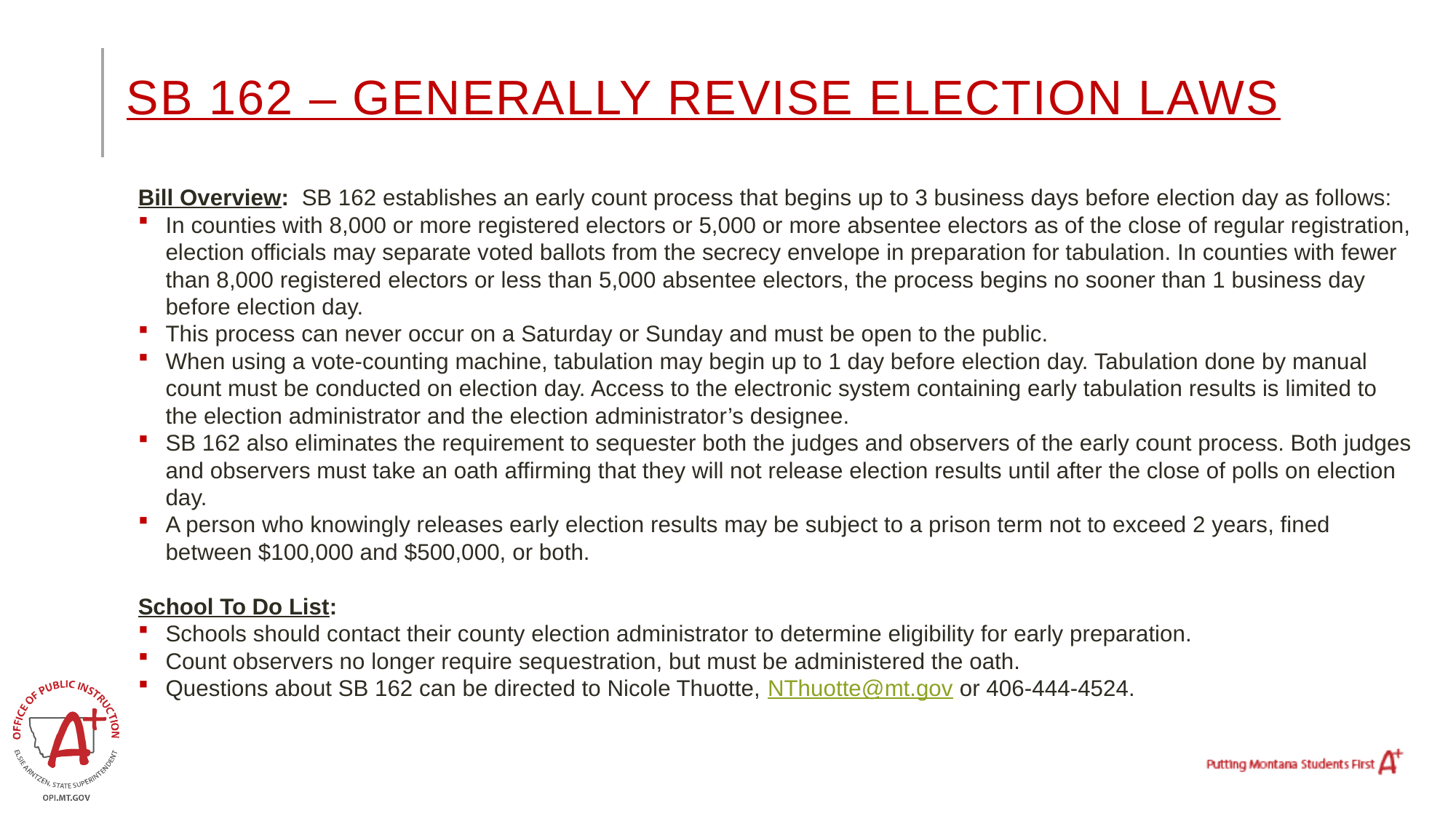

# SB 162 – Generally revise election laws
Bill Overview:  SB 162 establishes an early count process that begins up to 3 business days before election day as follows:
In counties with 8,000 or more registered electors or 5,000 or more absentee electors as of the close of regular registration, election officials may separate voted ballots from the secrecy envelope in preparation for tabulation. In counties with fewer than 8,000 registered electors or less than 5,000 absentee electors, the process begins no sooner than 1 business day before election day.
This process can never occur on a Saturday or Sunday and must be open to the public.
When using a vote-counting machine, tabulation may begin up to 1 day before election day. Tabulation done by manual count must be conducted on election day. Access to the electronic system containing early tabulation results is limited to the election administrator and the election administrator’s designee.
SB 162 also eliminates the requirement to sequester both the judges and observers of the early count process. Both judges and observers must take an oath affirming that they will not release election results until after the close of polls on election day.
A person who knowingly releases early election results may be subject to a prison term not to exceed 2 years, fined between $100,000 and $500,000, or both.

School To Do List:
Schools should contact their county election administrator to determine eligibility for early preparation.
Count observers no longer require sequestration, but must be administered the oath.
Questions about SB 162 can be directed to Nicole Thuotte, NThuotte@mt.gov or 406-444-4524.